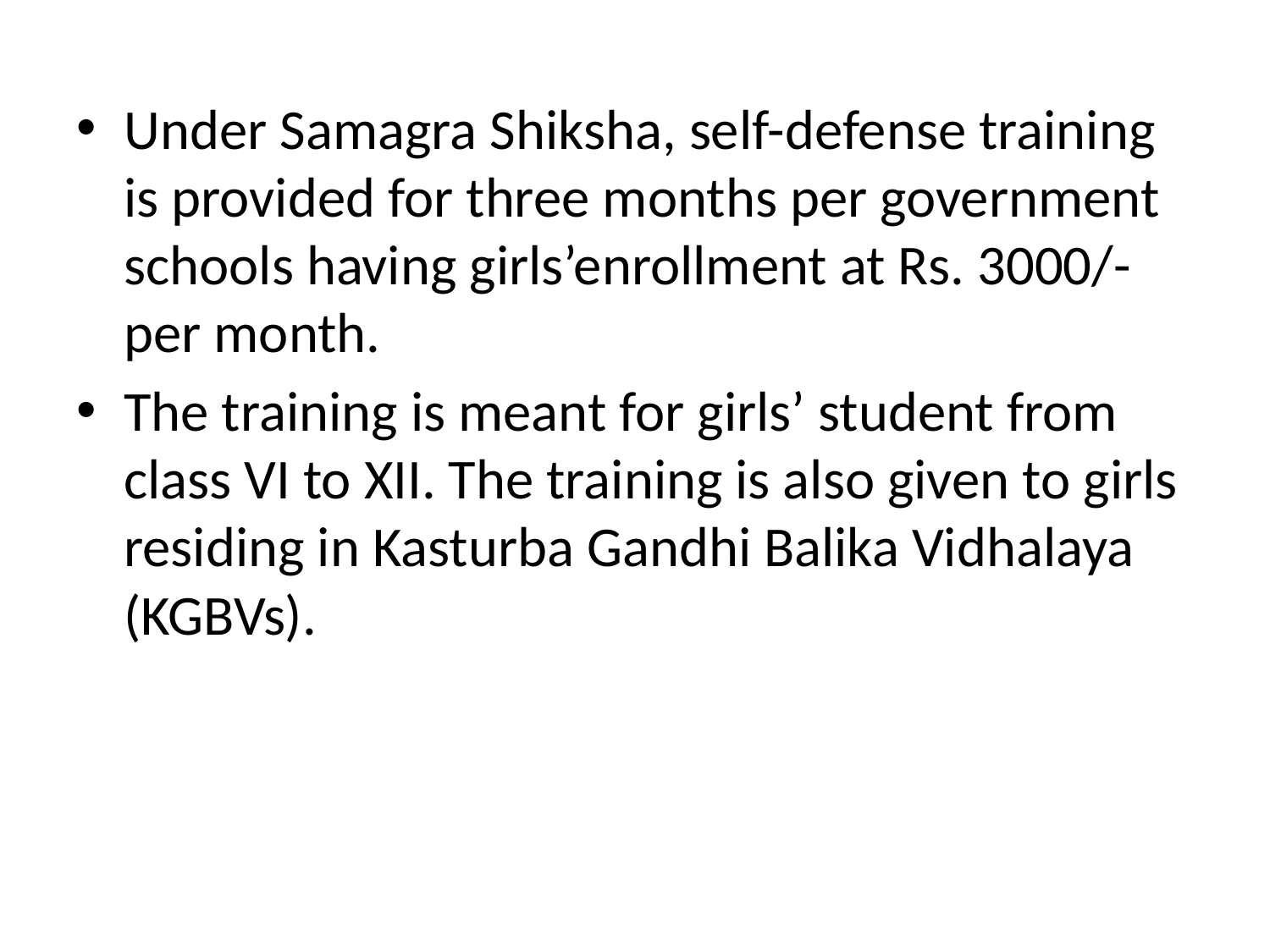

Under Samagra Shiksha, self-defense training is provided for three months per government schools having girls’enrollment at Rs. 3000/- per month.
The training is meant for girls’ student from class VI to XII. The training is also given to girls residing in Kasturba Gandhi Balika Vidhalaya (KGBVs).